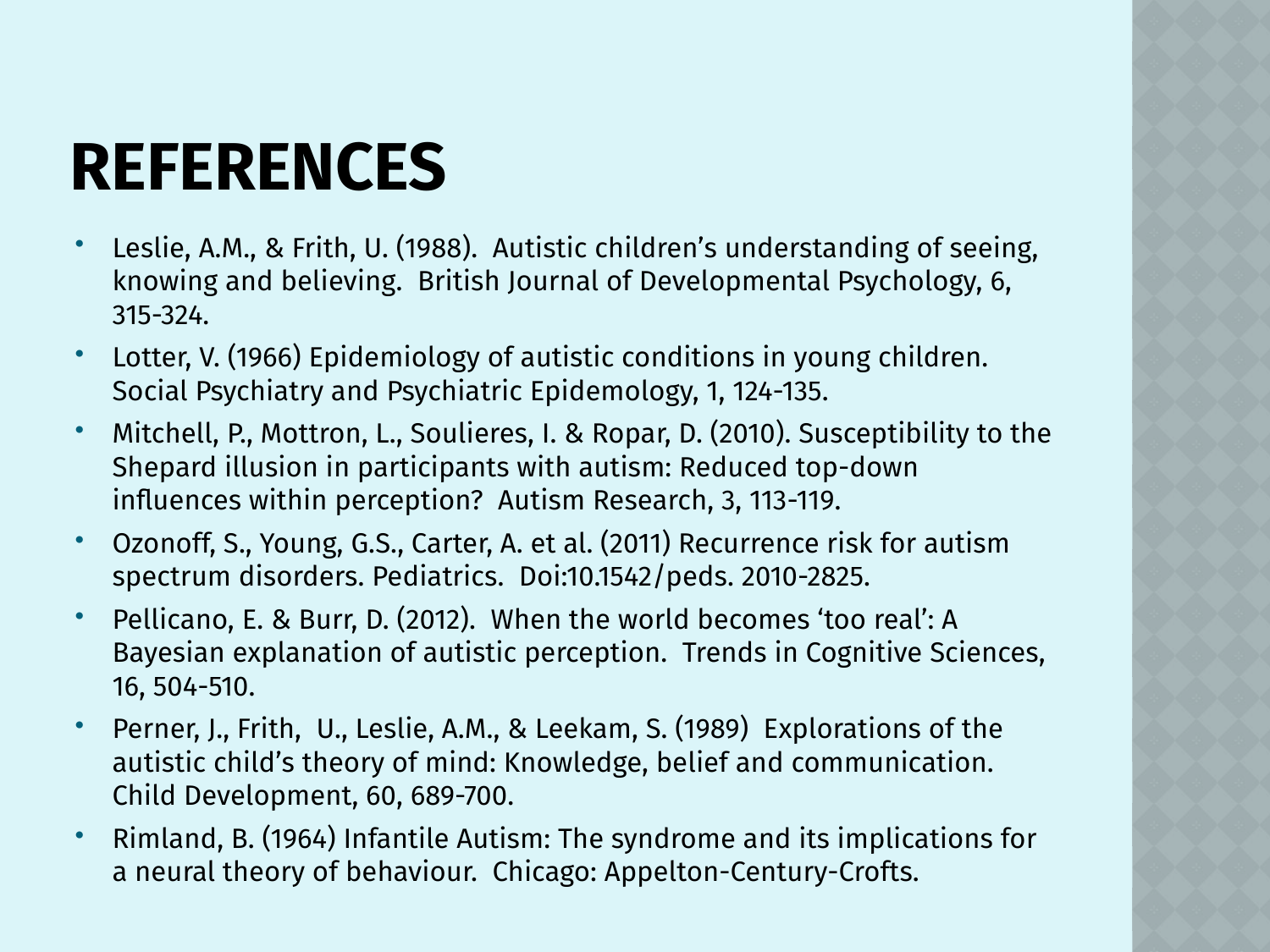

# References
Leslie, A.M., & Frith, U. (1988).  Autistic children’s understanding of seeing, knowing and believing.  British Journal of Developmental Psychology, 6, 315-324.
Lotter, V. (1966) Epidemiology of autistic conditions in young children.  Social Psychiatry and Psychiatric Epidemology, 1, 124-135.
Mitchell, P., Mottron, L., Soulieres, I. & Ropar, D. (2010). Susceptibility to the Shepard illusion in participants with autism: Reduced top-down influences within perception?  Autism Research, 3, 113-119.
Ozonoff, S., Young, G.S., Carter, A. et al. (2011) Recurrence risk for autism spectrum disorders. Pediatrics.  Doi:10.1542/peds. 2010-2825.
Pellicano, E. & Burr, D. (2012).  When the world becomes ‘too real’: A Bayesian explanation of autistic perception.  Trends in Cognitive Sciences, 16, 504-510.
Perner, J., Frith,  U., Leslie, A.M., & Leekam, S. (1989)  Explorations of the autistic child’s theory of mind: Knowledge, belief and communication.  Child Development, 60, 689-700.
Rimland, B. (1964) Infantile Autism: The syndrome and its implications for a neural theory of behaviour.  Chicago: Appelton-Century-Crofts.